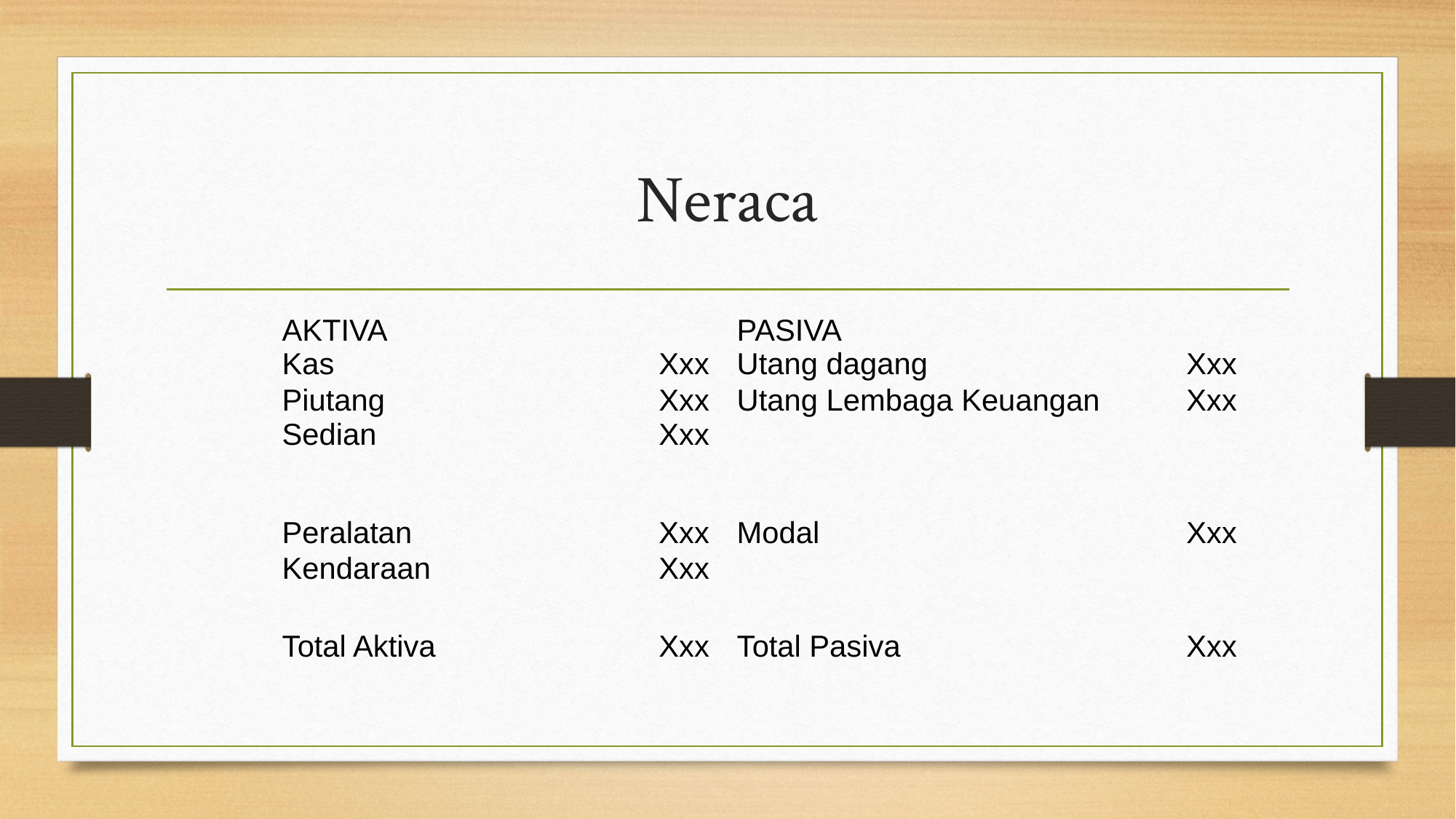

# Neraca
| AKTIVA |  |  | PASIVA |  |
| --- | --- | --- | --- | --- |
| Kas | Xxx |  | Utang dagang | Xxx |
| Piutang | Xxx |  | Utang Lembaga Keuangan | Xxx |
| Sedian | Xxx |  |  |  |
|  |  |  |  |  |
| Peralatan | Xxx |  | Modal | Xxx |
| Kendaraan | Xxx |  |  |  |
|  |  |  |  |  |
| Total Aktiva | Xxx |  | Total Pasiva | Xxx |